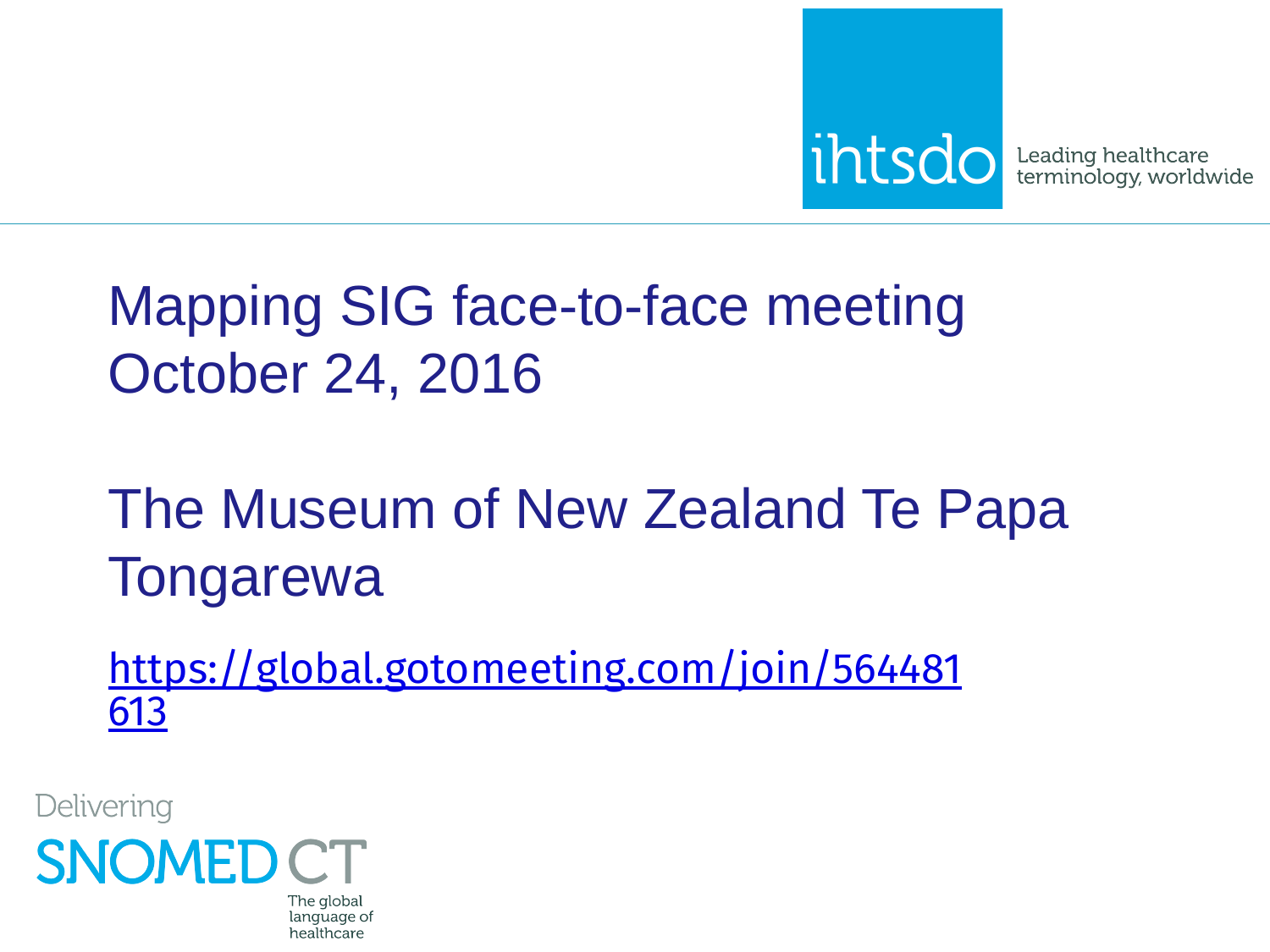

# Mapping SIG face-to-face meeting October 24, 2016 The Museum of New Zealand Te Papa Tongarewa
https://global.gotomeeting.com/join/564481613